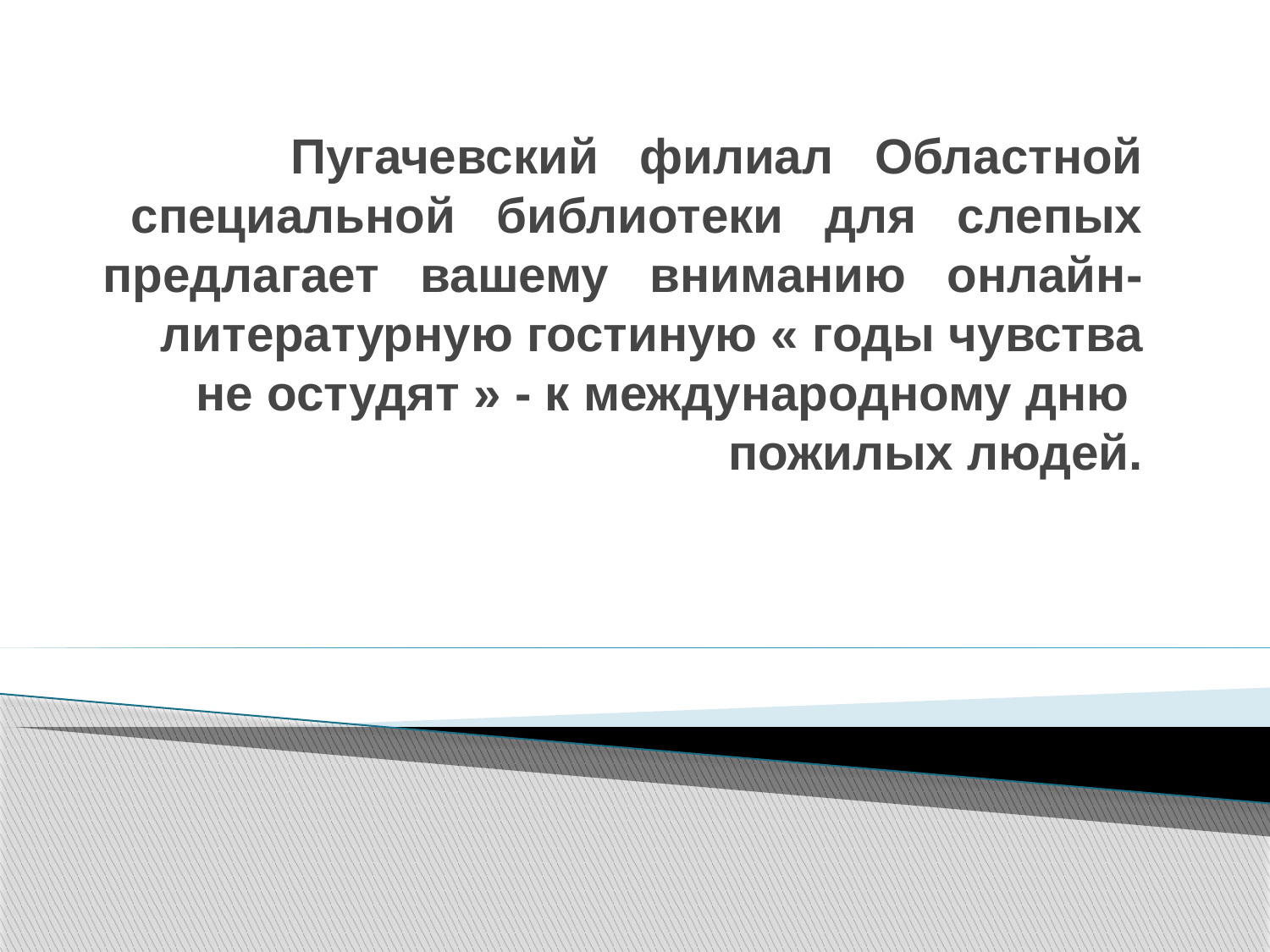

# Пугачевский   филиал   Областной специальной   библиотеки   для   слепых предлагает   вашему   вниманию   онлайн-литературную гостиную « годы чувства не остудят » - к международному дню  пожилых людей.